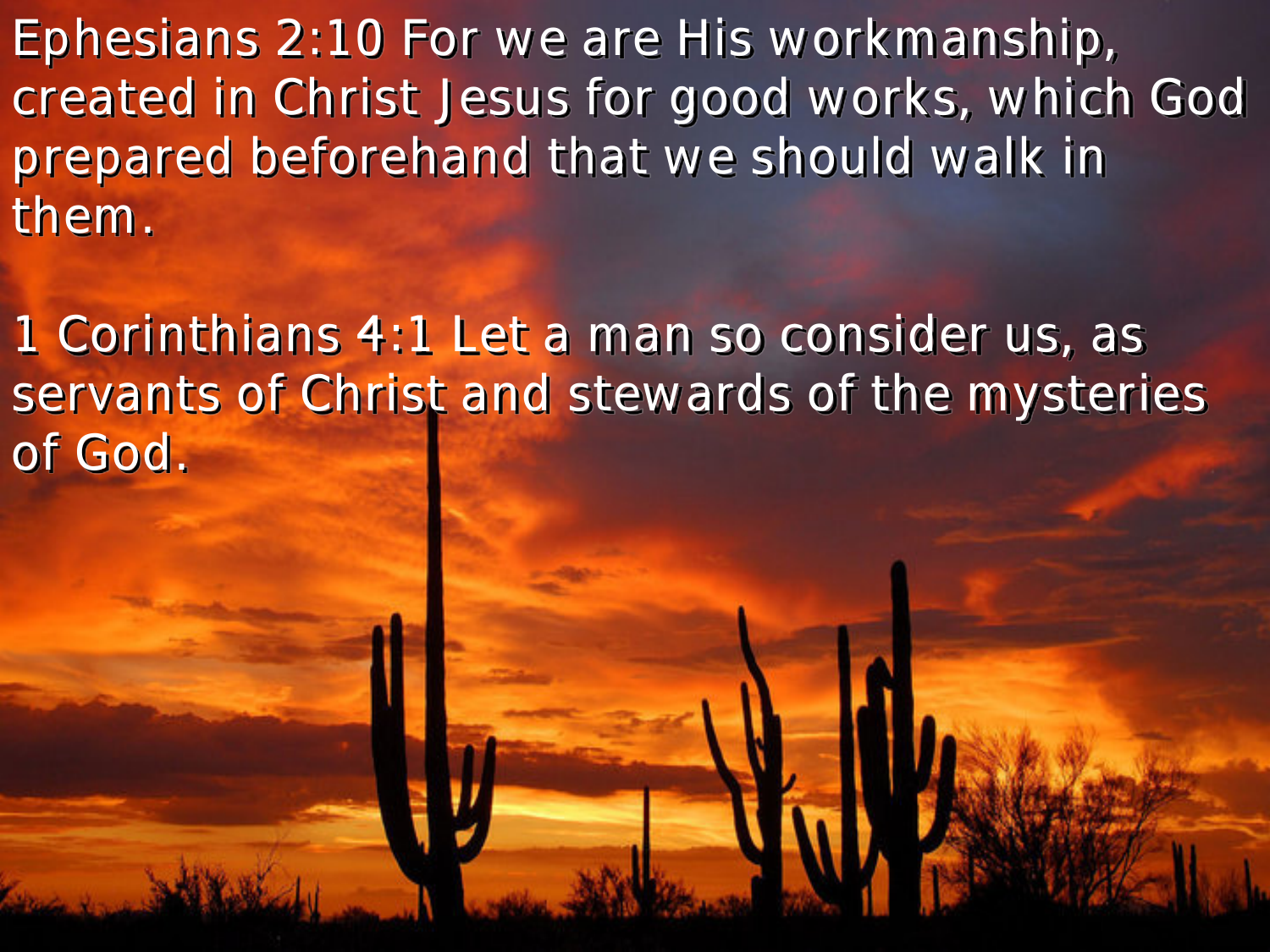

Ephesians 2:10 For we are His workmanship, created in Christ Jesus for good works, which God prepared beforehand that we should walk in them.

1 Corinthians 4:1 Let a man so consider us, as servants of Christ and stewards of the mysteries of God.